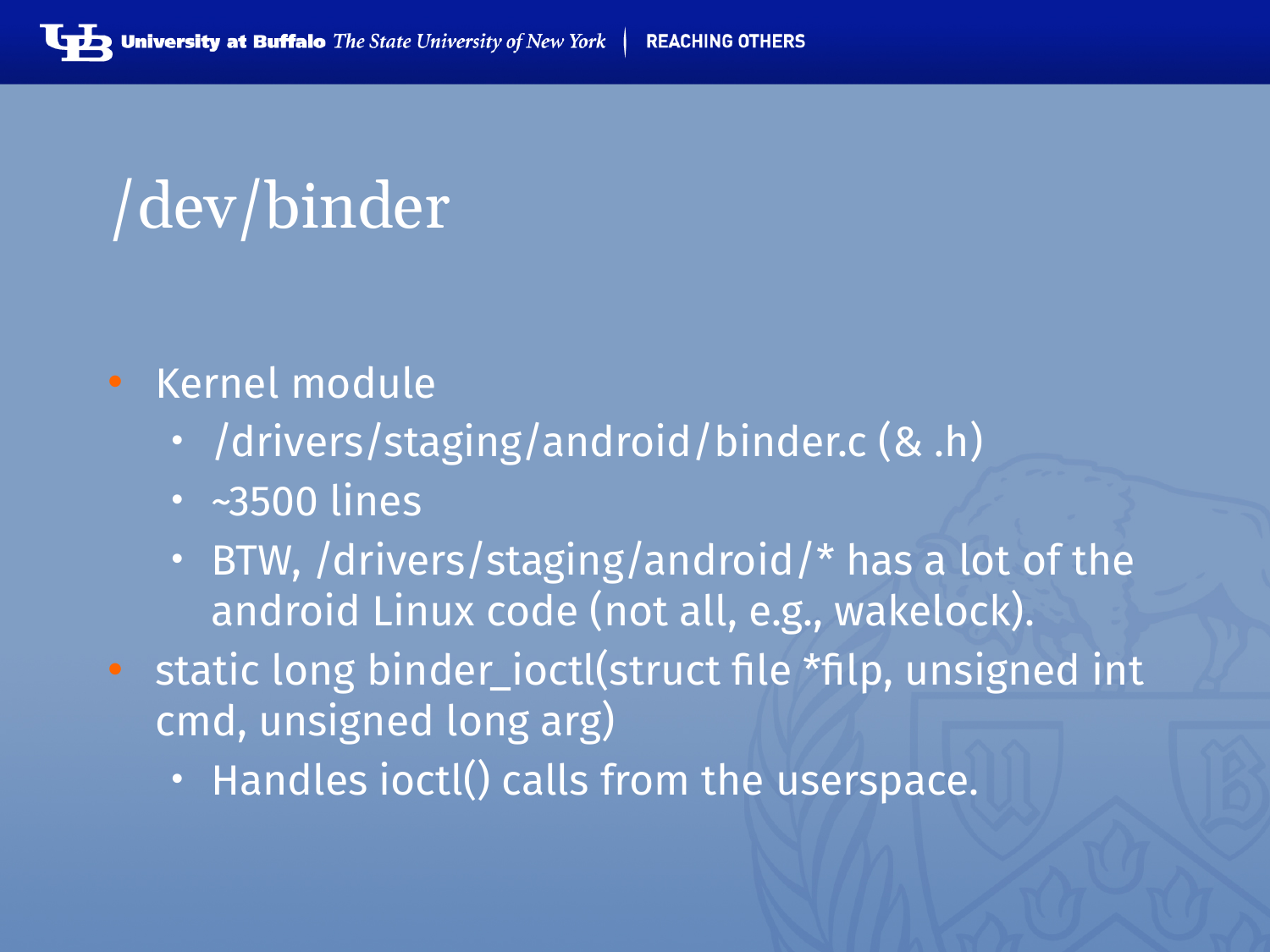

# /dev/binder
Kernel module
/drivers/staging/android/binder.c (& .h)
~3500 lines
BTW, /drivers/staging/android/* has a lot of the android Linux code (not all, e.g., wakelock).
static long binder_ioctl(struct file *filp, unsigned int cmd, unsigned long arg)
Handles ioctl() calls from the userspace.